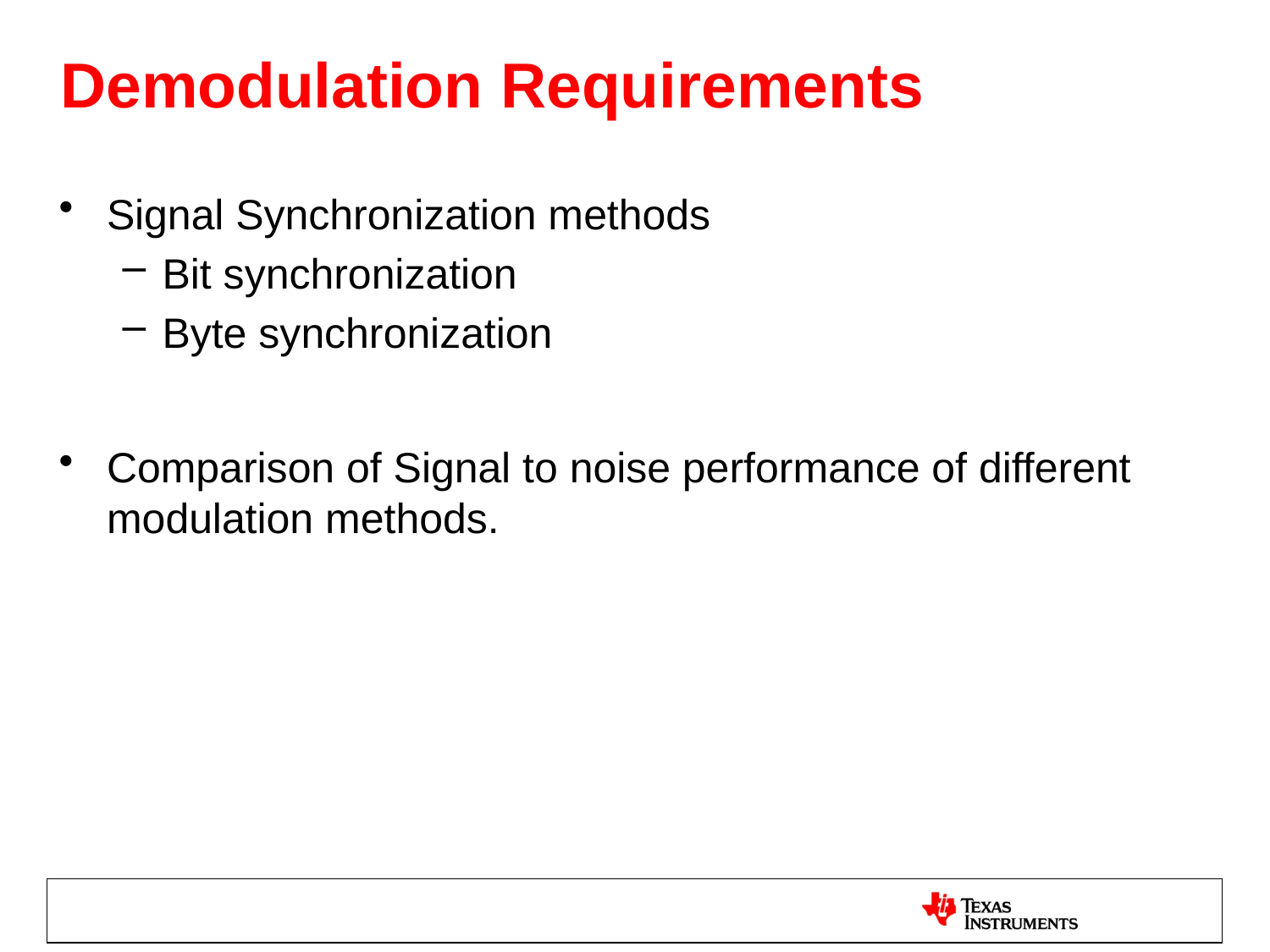

# Demodulation Requirements
Signal Synchronization methods
Bit synchronization
Byte synchronization

Comparison of Signal to noise performance of different modulation methods.